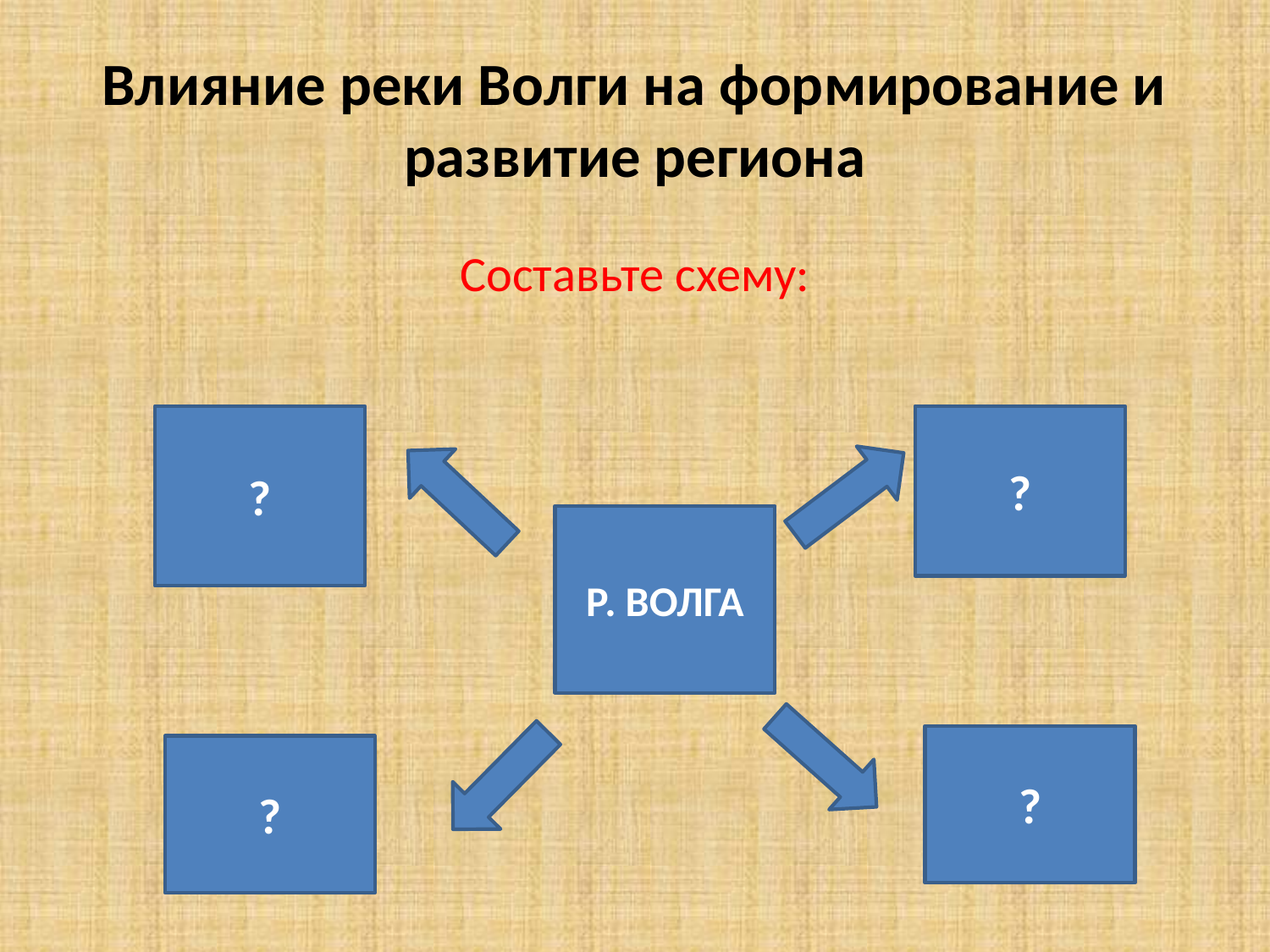

# Влияние реки Волги на формирование и развитие региона

Составьте схему:
?
?

Р. ВОЛГА

?
?